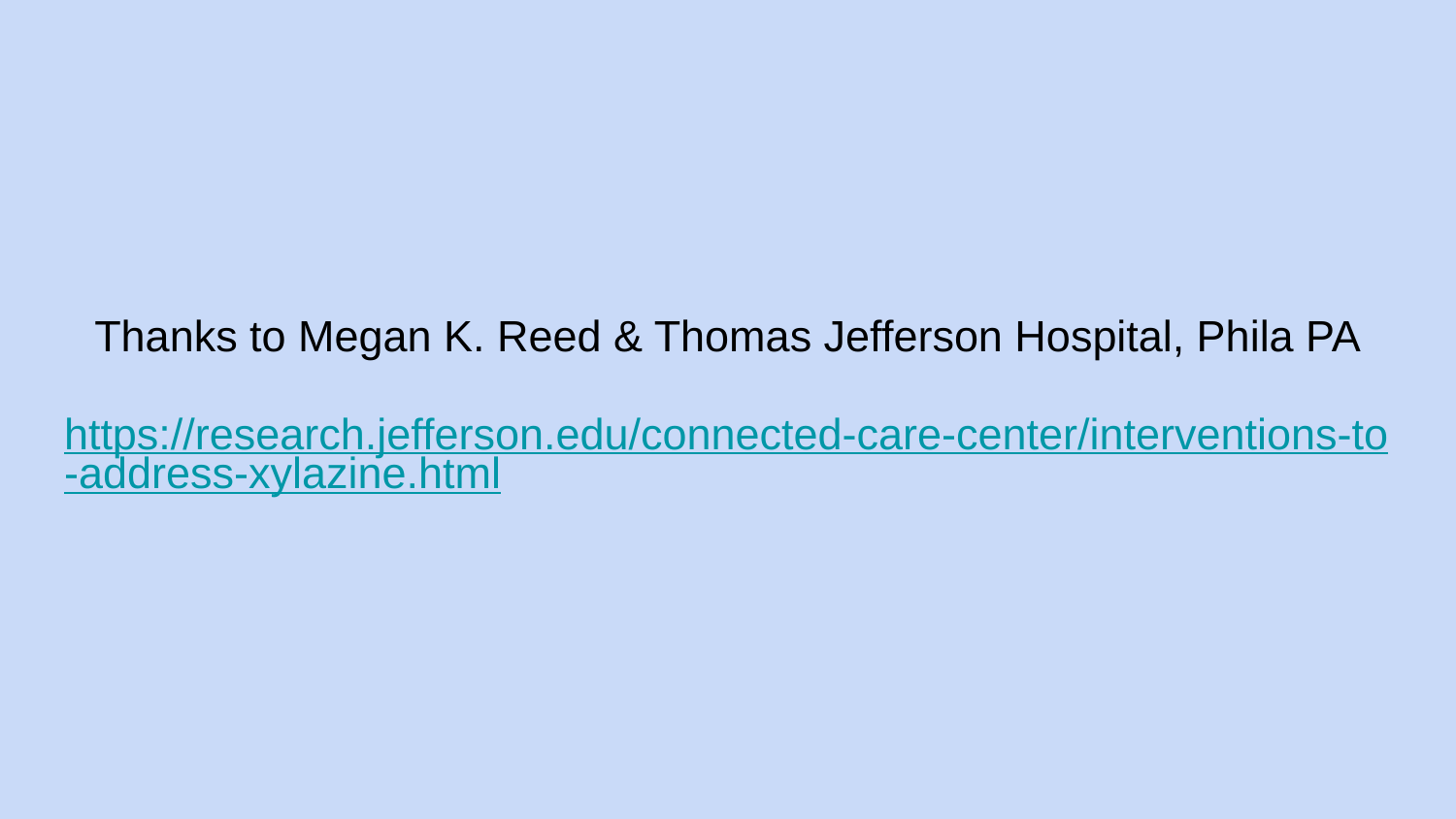

# Thanks to Megan K. Reed & Thomas Jefferson Hospital, Phila PA

https://research.jefferson.edu/connected-care-center/interventions-to-address-xylazine.html